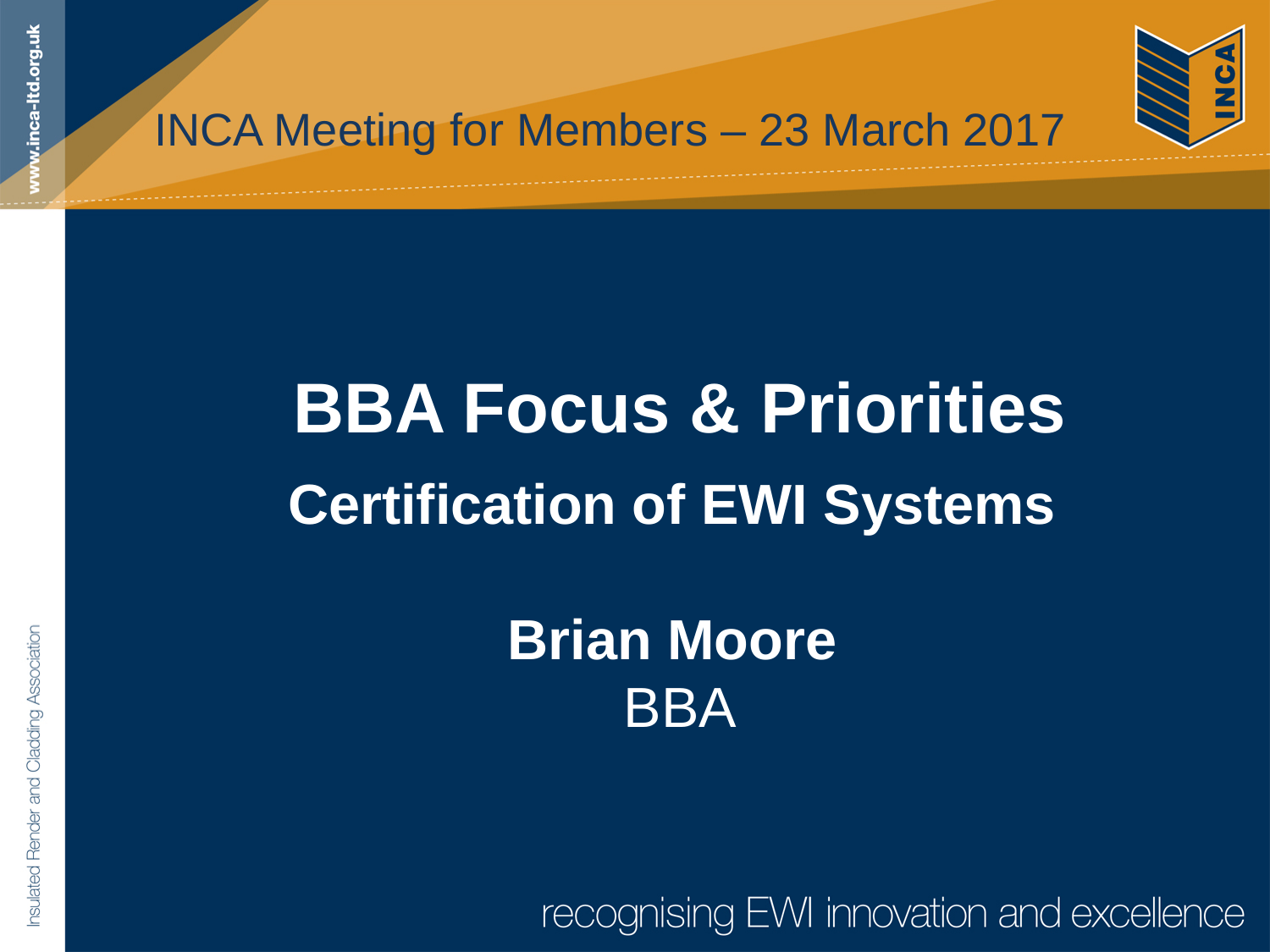

# INCA Meeting for Members – 23 March 2017
BBA Focus & Priorities

Certification of EWI Systems

Brian Moore
BBA